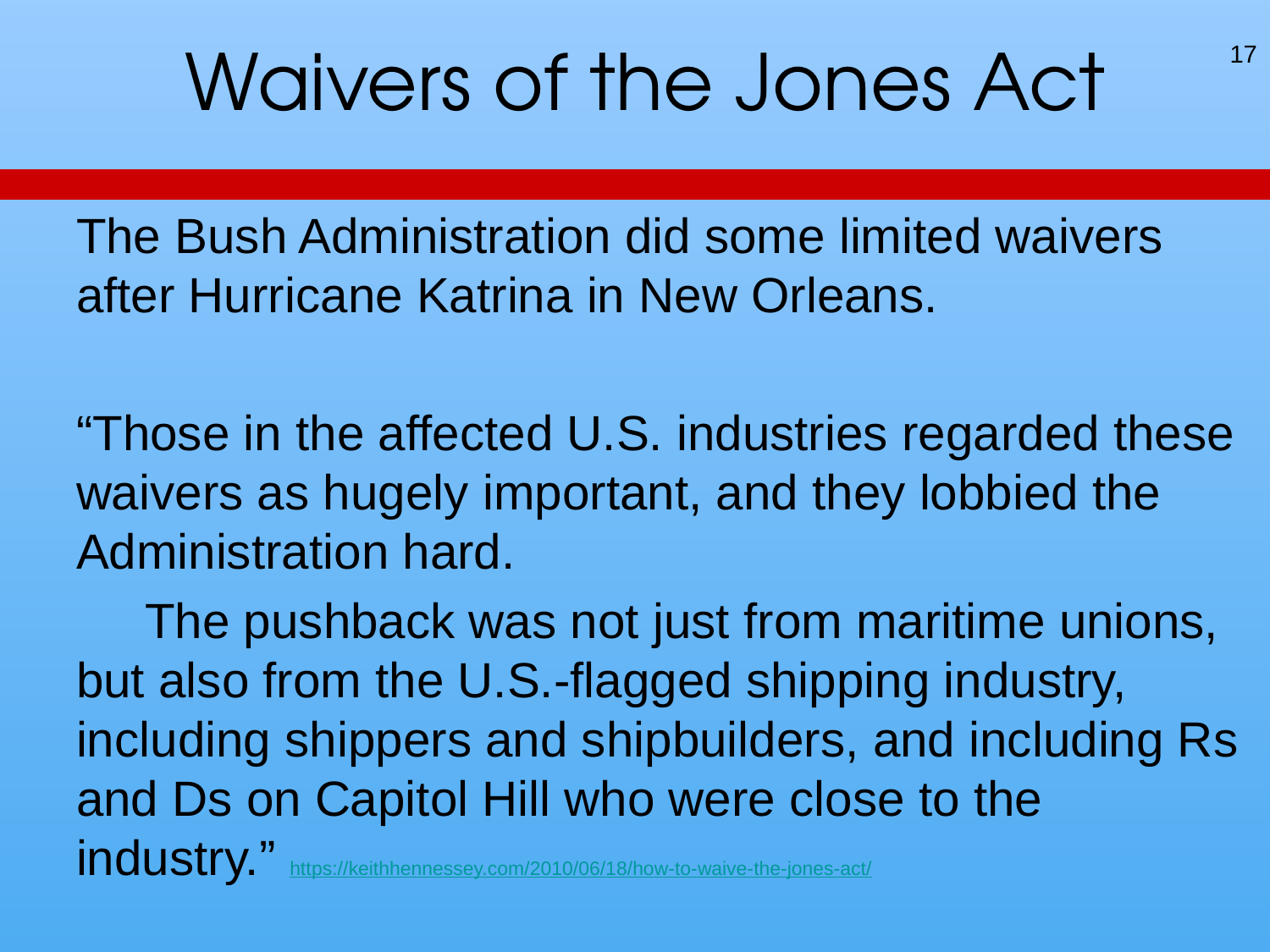

# Waivers of the Jones Act
17

The Bush Administration did some limited waivers after Hurricane Katrina in New Orleans.

“Those in the affected U.S. industries regarded these waivers as hugely important, and they lobbied the Administration hard.
     The pushback was not just from maritime unions, but also from the U.S.-flagged shipping industry, including shippers and shipbuilders, and including Rs and Ds on Capitol Hill who were close to the industry.” https://keithhennessey.com/2010/06/18/how-to-waive-the-jones-act/